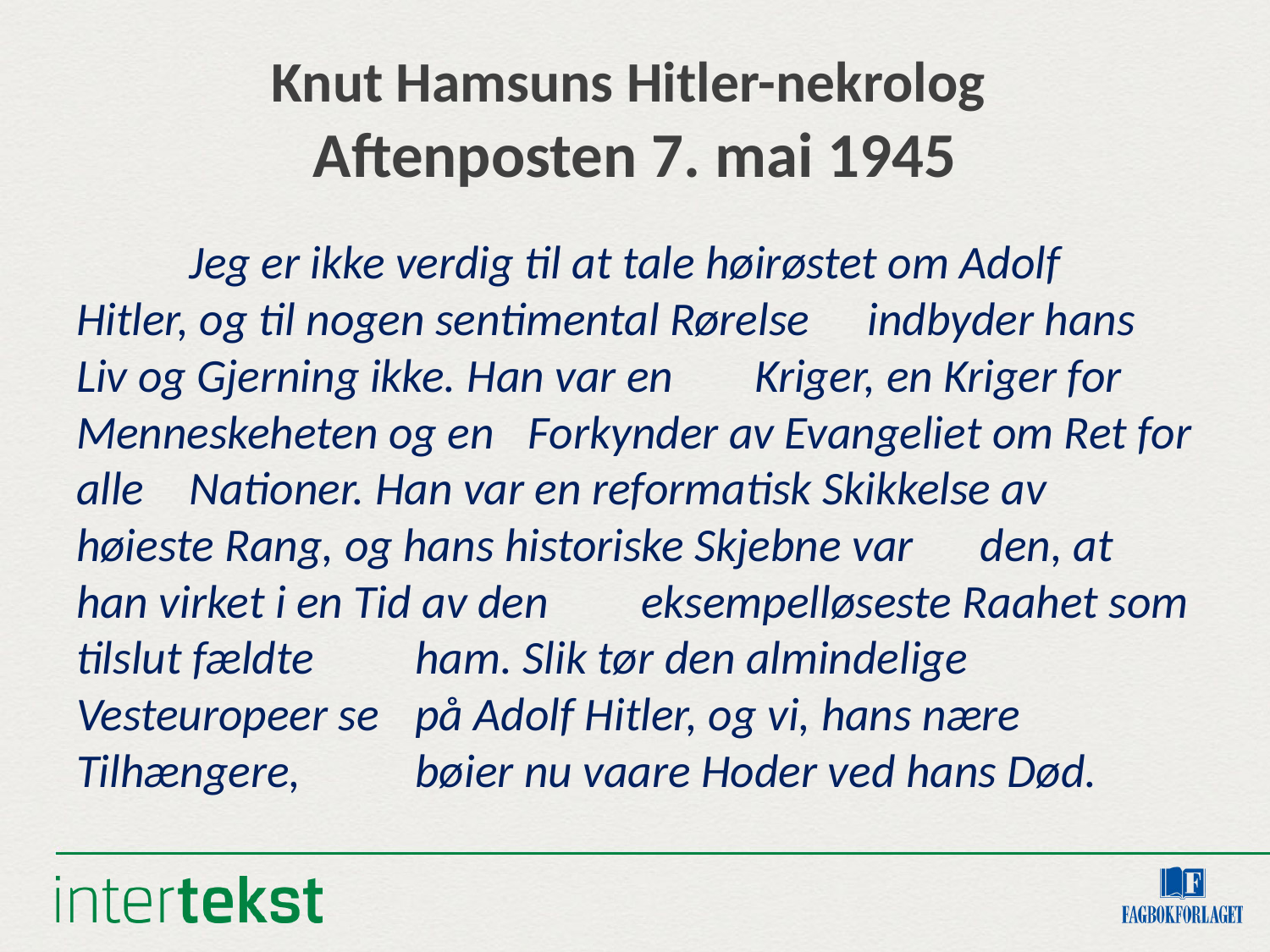

# Knut Hamsuns Hitler-nekrolog Aftenposten 7. mai 1945
	Jeg er ikke verdig til at tale høirøstet om Adolf 	Hitler, og til nogen sentimental Rørelse 	indbyder hans Liv og Gjerning ikke. Han var en 	Kriger, en Kriger for Menneskeheten og en 	Forkynder av Evangeliet om Ret for alle 	Nationer. Han var en reformatisk Skikkelse av 	høieste Rang, og hans historiske Skjebne var 	den, at han virket i en Tid av den 	eksempelløseste Raahet som tilslut fældte 	ham. Slik tør den almindelige Vesteuropeer se 	på Adolf Hitler, og vi, hans nære Tilhængere, 	bøier nu vaare Hoder ved hans Død.